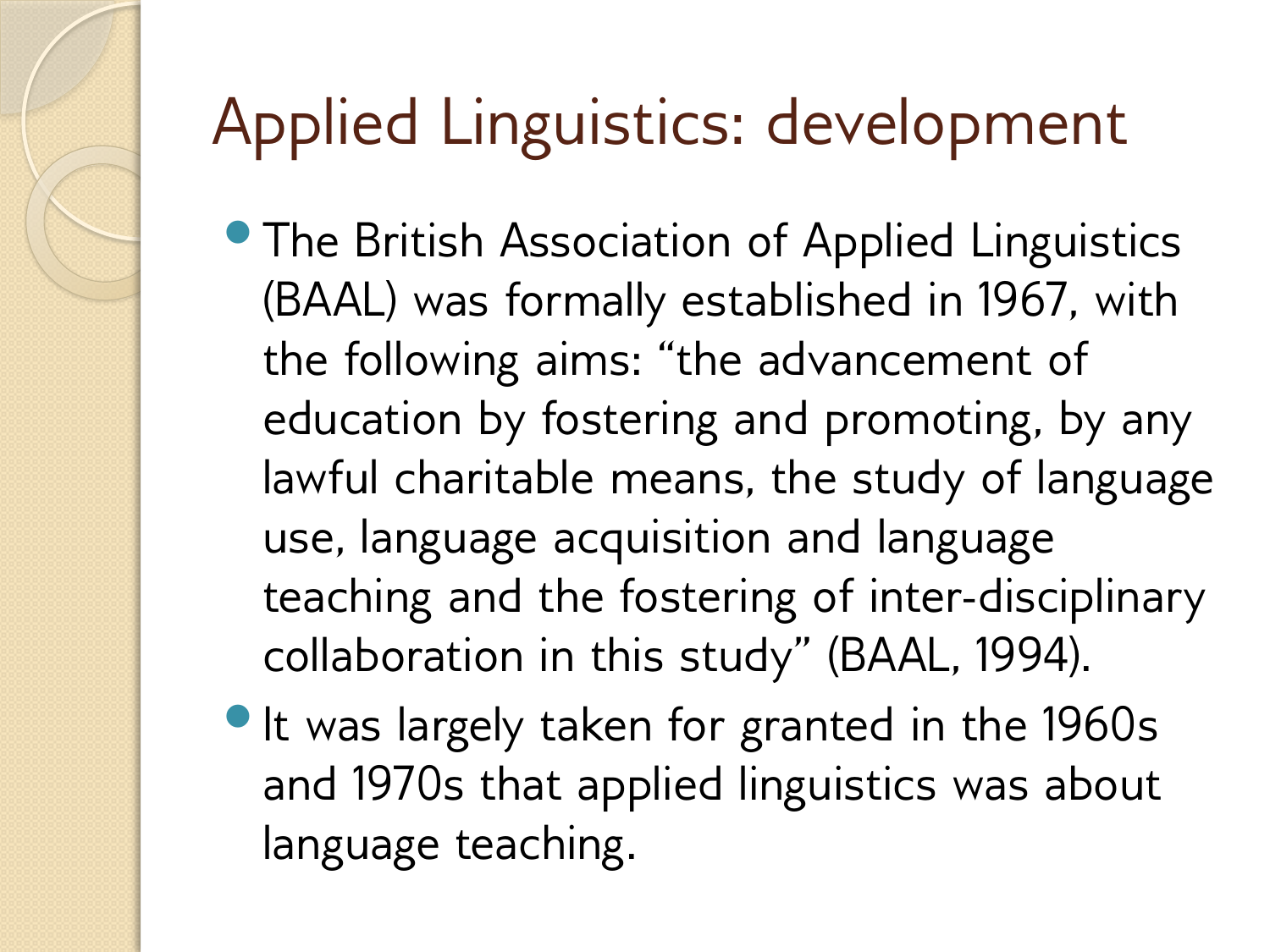

# Applied Linguistics: development
The British Association of Applied Linguistics (BAAL) was formally established in 1967, with the following aims: “the advancement of education by fostering and promoting, by any lawful charitable means, the study of language use, language acquisition and language teaching and the fostering of inter-disciplinary collaboration in this study” (BAAL, 1994).
It was largely taken for granted in the 1960s and 1970s that applied linguistics was about language teaching.